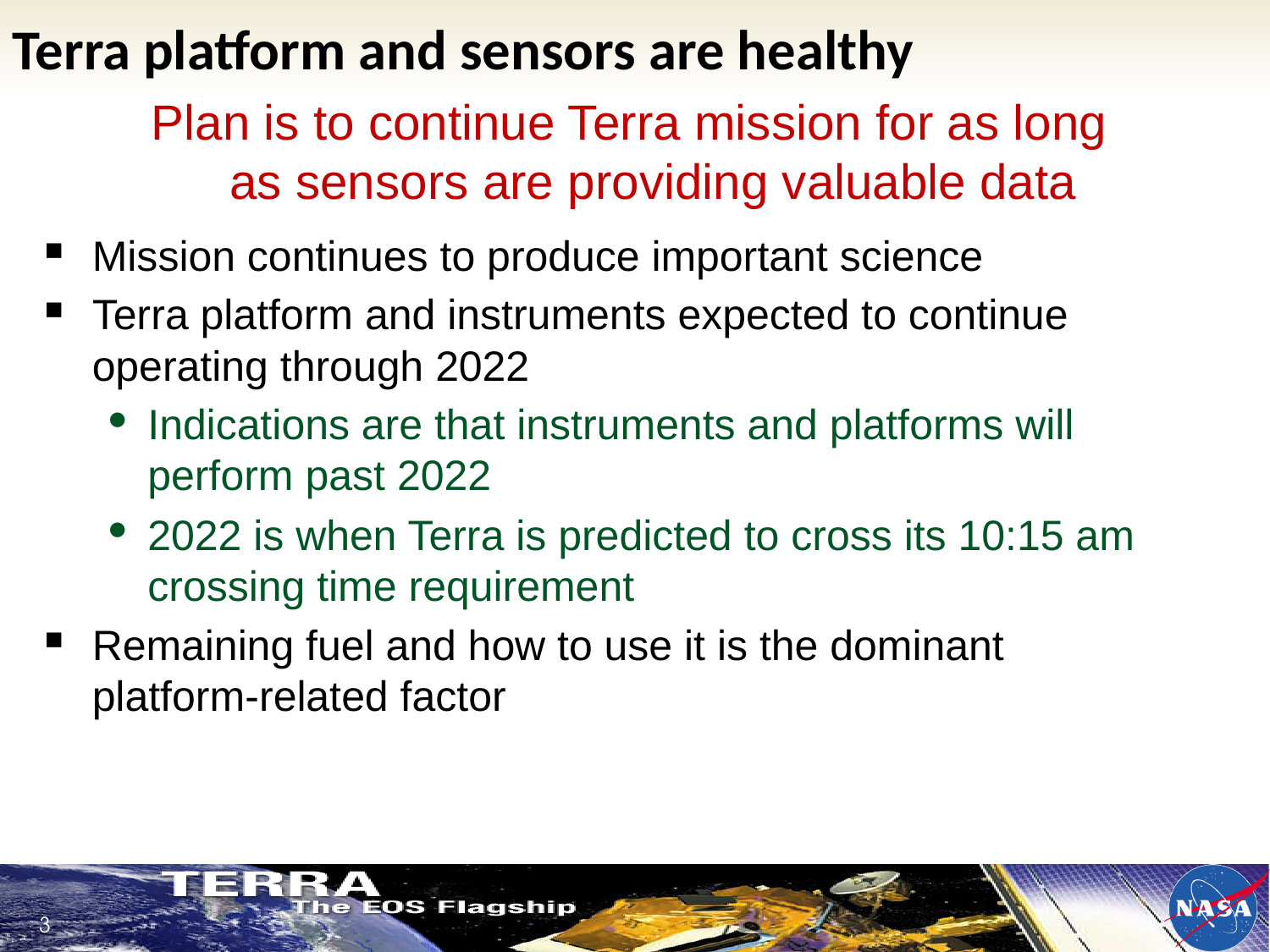

# Terra platform and sensors are healthy
Plan is to continue Terra mission for as long as sensors are providing valuable data
Mission continues to produce important science
Terra platform and instruments expected to continue operating through 2022
Indications are that instruments and platforms will perform past 2022
2022 is when Terra is predicted to cross its 10:15 am crossing time requirement
Remaining fuel and how to use it is the dominant platform-related factor
3